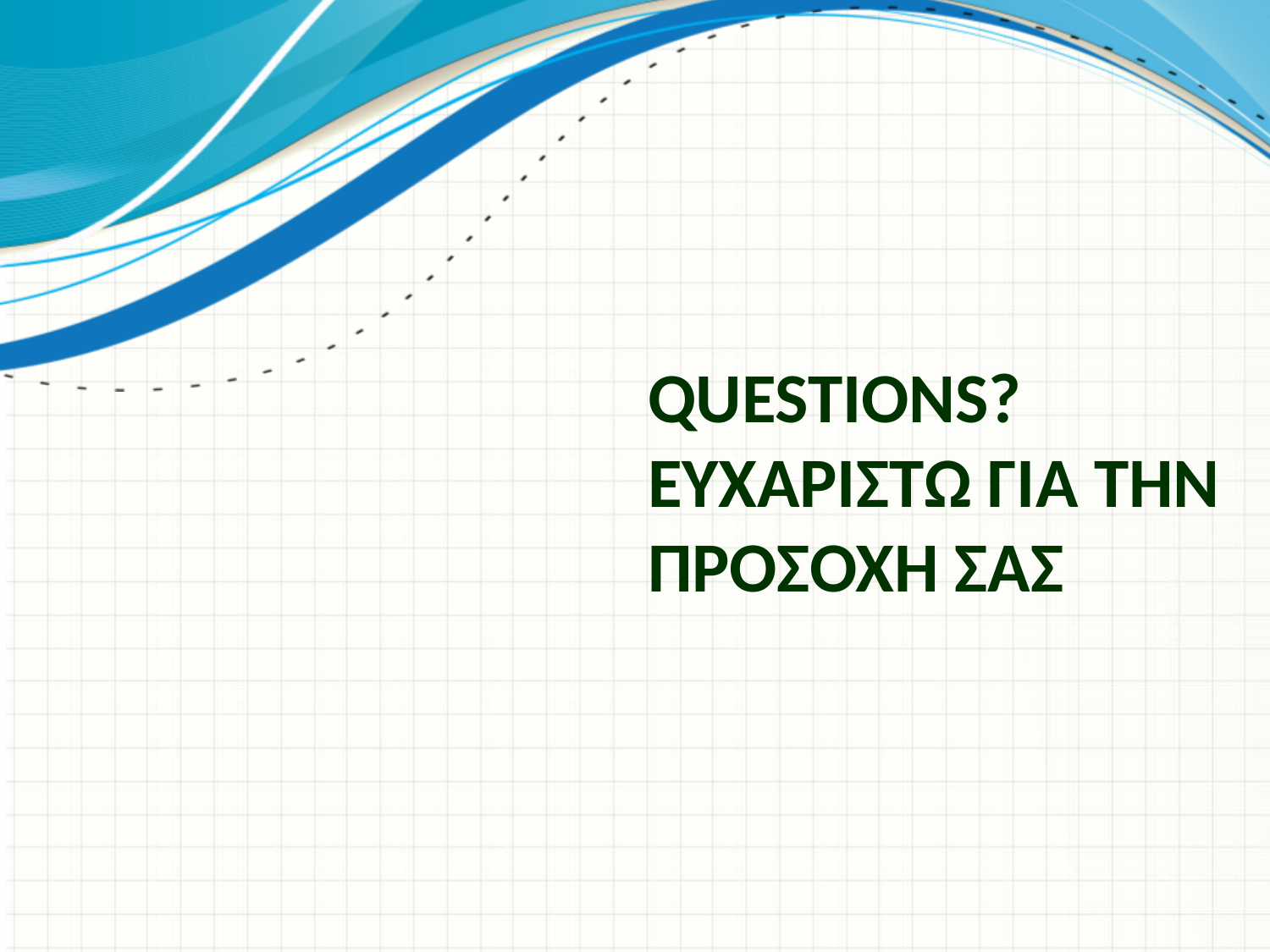

# QUESTIONS? ΕΥΧΑΡΙΣΤΩ ΓΙΑ ΤΗΝ ΠΡΟΣΟΧΗ ΣΑΣ